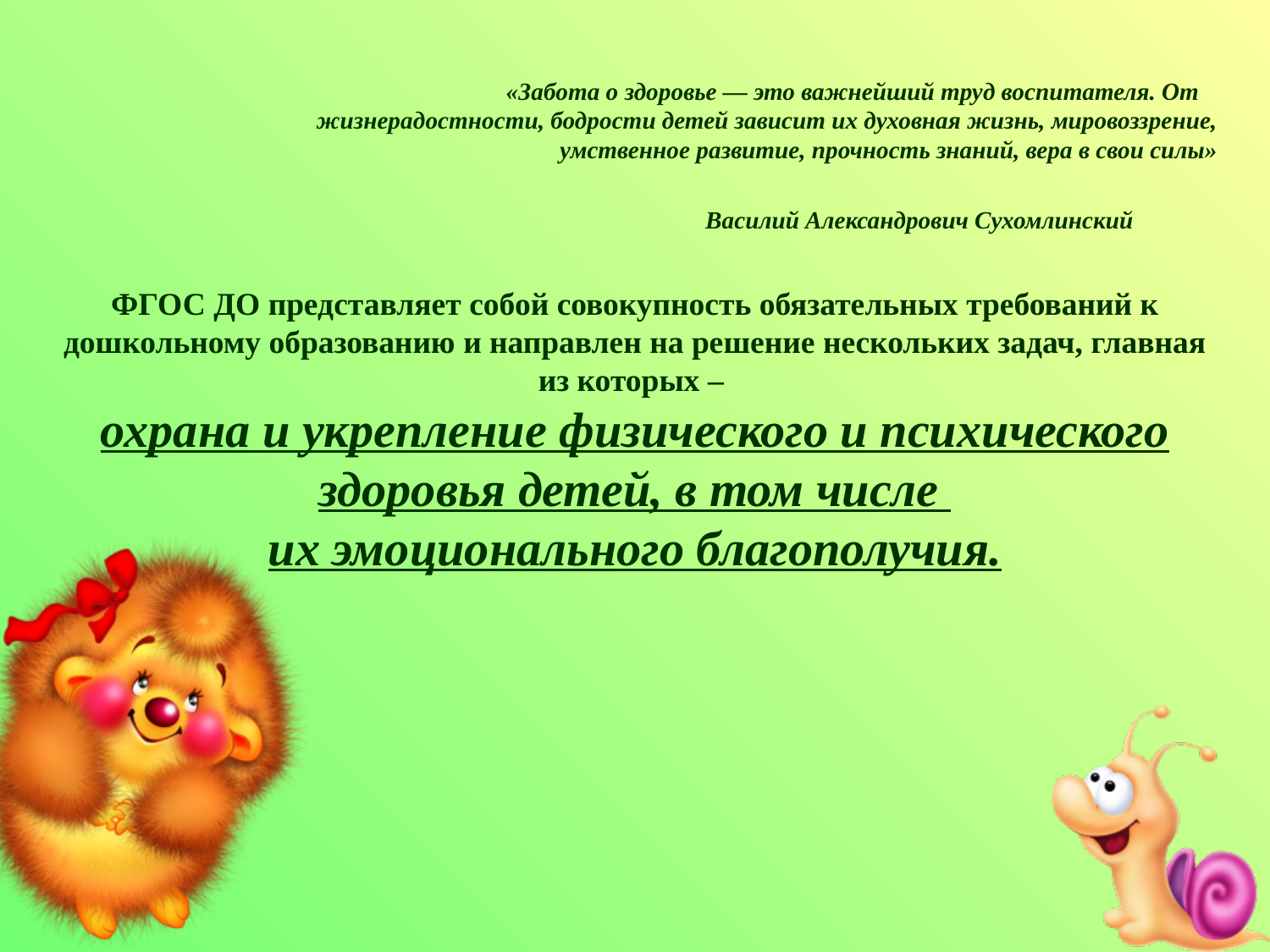

«Забота о здоровье — это важнейший труд воспитателя. От    жизнерадостности, бодрости детей зависит их духовная жизнь, мировоззрение, умственное развитие, прочность знаний, вера в свои силы»

Василий Александрович Сухомлинский
ФГОС ДО представляет собой совокупность обязательных требований к дошкольному образованию и направлен на решение нескольких задач, главная из которых –
охрана и укрепление физического и психического здоровья детей, в том числе
их эмоционального благополучия.